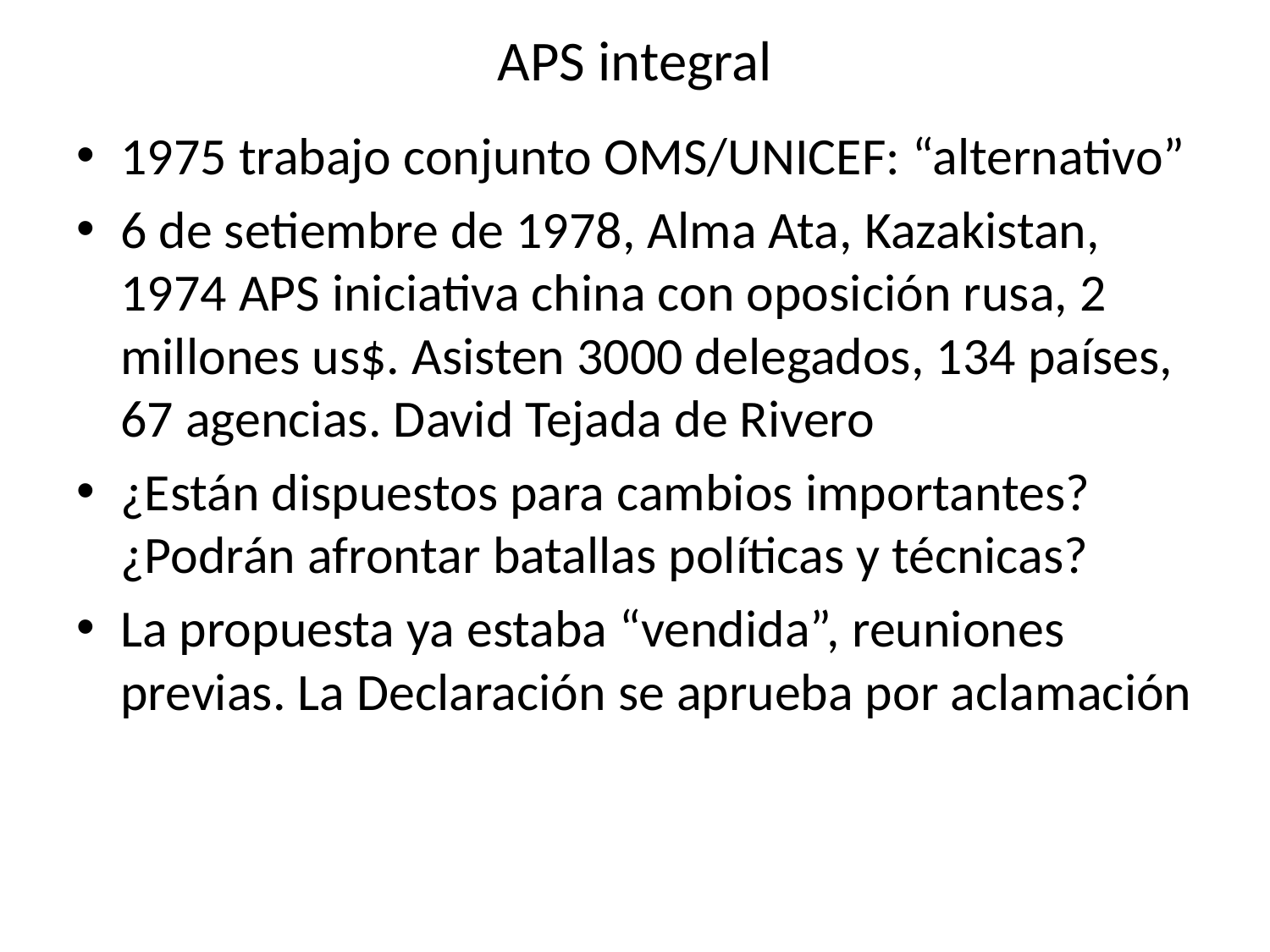

# APS integral
1975 trabajo conjunto OMS/UNICEF: “alternativo”
6 de setiembre de 1978, Alma Ata, Kazakistan, 1974 APS iniciativa china con oposición rusa, 2 millones us$. Asisten 3000 delegados, 134 países, 67 agencias. David Tejada de Rivero
¿Están dispuestos para cambios importantes? ¿Podrán afrontar batallas políticas y técnicas?
La propuesta ya estaba “vendida”, reuniones previas. La Declaración se aprueba por aclamación